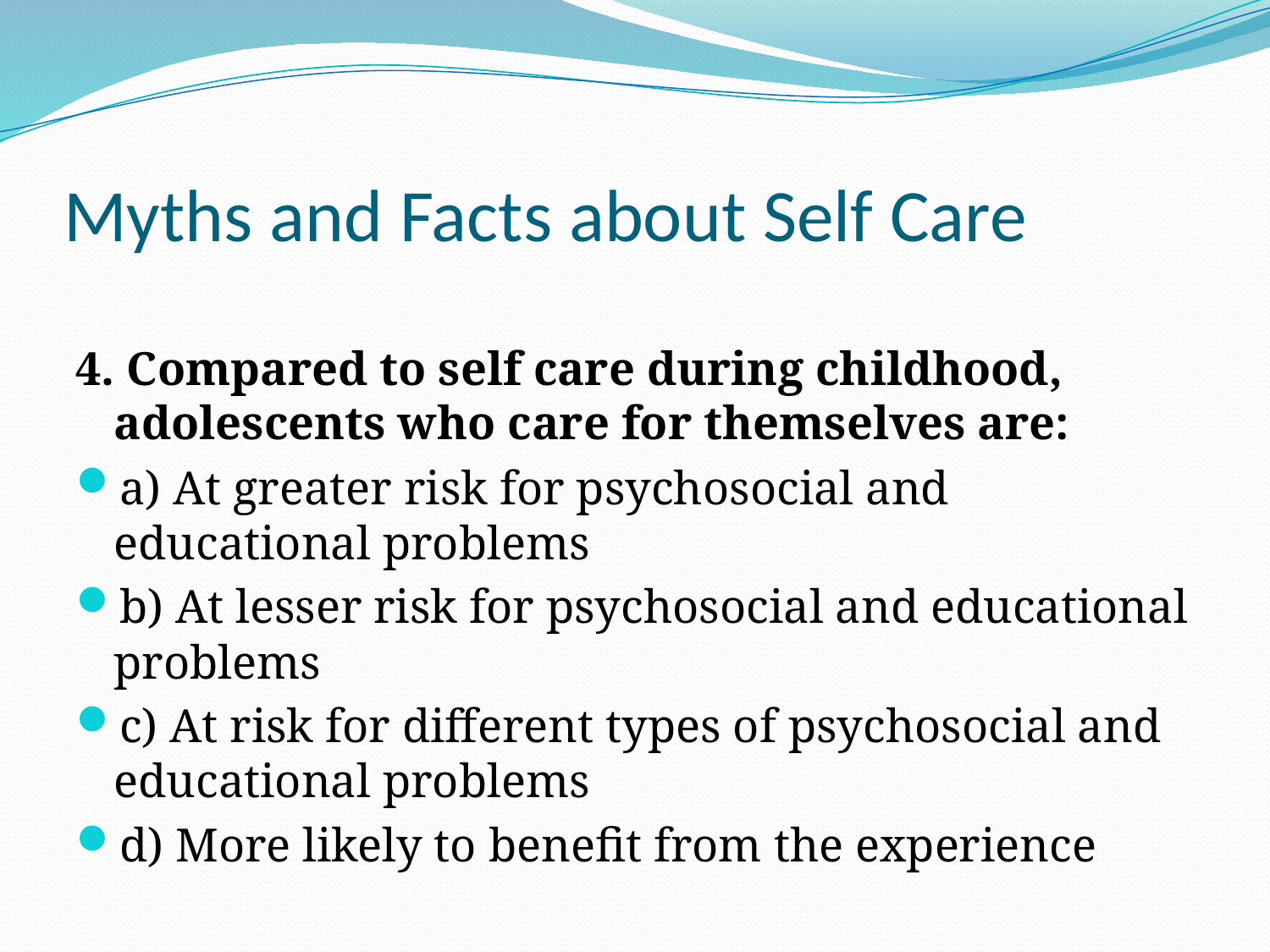

# Myths and Facts about Self Care

4. Compared to self care during childhood, adolescents who care for themselves are:
a) At greater risk for psychosocial and educational problems
b) At lesser risk for psychosocial and educational problems
c) At risk for different types of psychosocial and educational problems
d) More likely to benefit from the experience